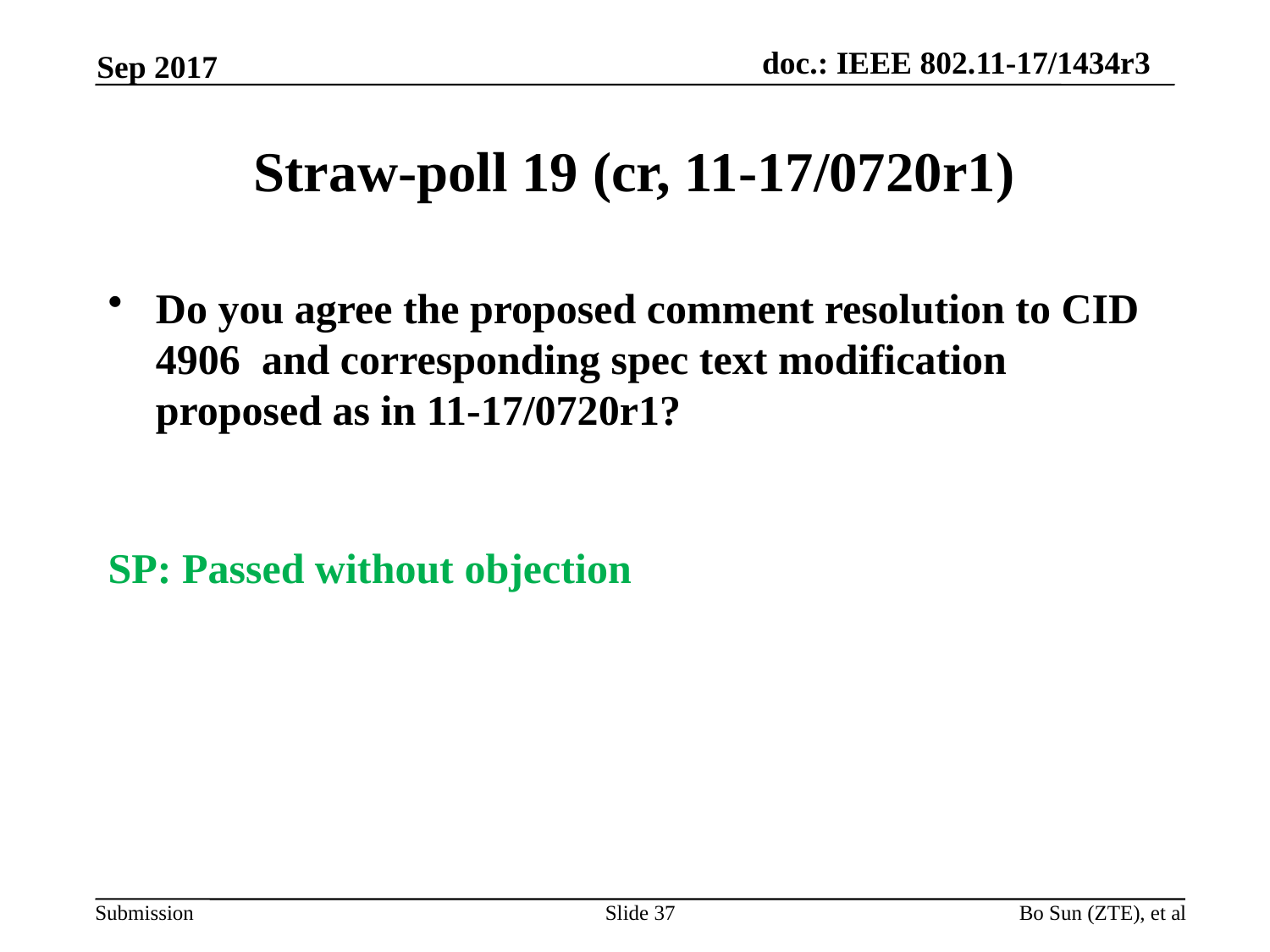

Sep 2017
# Straw-poll 19 (cr, 11-17/0720r1)
Do you agree the proposed comment resolution to CID 4906  and corresponding spec text modification proposed as in 11-17/0720r1?

SP: Passed without objection

Slide 37
Bo Sun (ZTE), et al